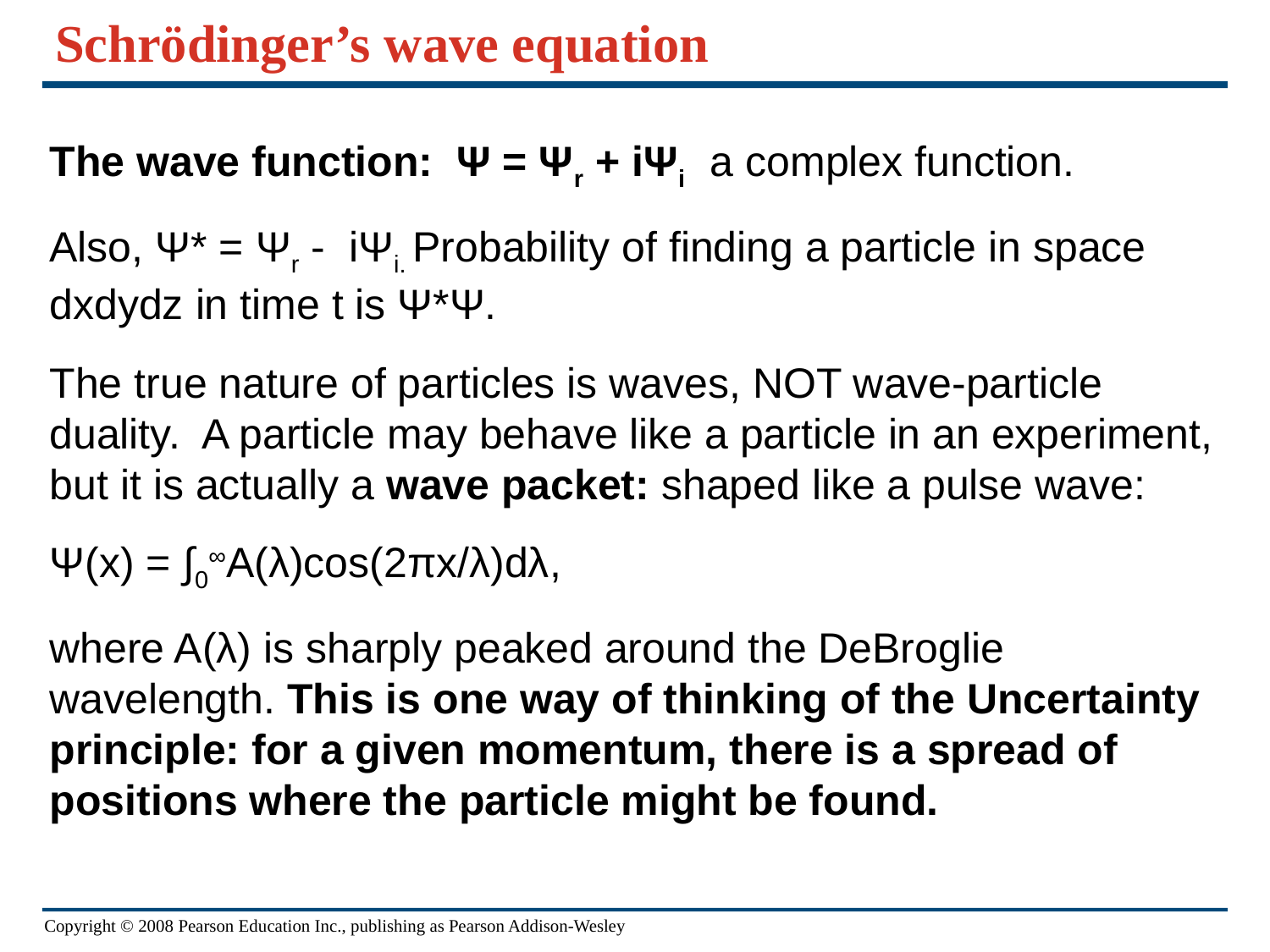

# Schrödinger’s wave equation
The wave function:  Ψ = Ψr + iΨi   a complex function.
Also, Ψ* = Ψr -  iΨi. Probability of finding a particle in space dxdydz in time t is Ψ*Ψ.
The true nature of particles is waves, NOT wave-particle duality.  A particle may behave like a particle in an experiment, but it is actually a wave packet: shaped like a pulse wave:
Ψ(x) = ∫0∞A(λ)cos(2πx/λ)dλ,
where A(λ) is sharply peaked around the DeBroglie wavelength. This is one way of thinking of the Uncertainty principle: for a given momentum, there is a spread of positions where the particle might be found.